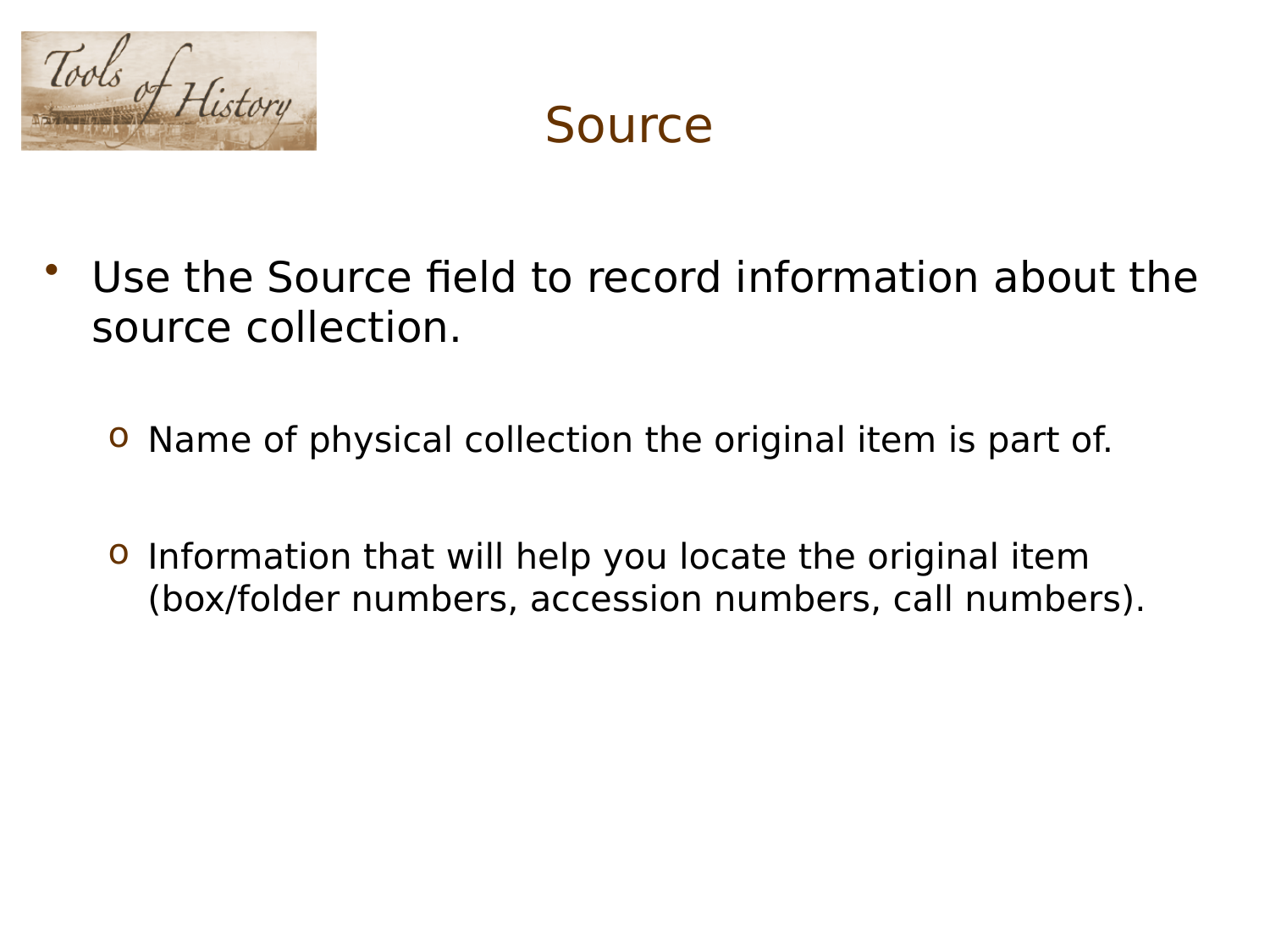

# Source
Use the Source field to record information about the source collection.

Name of physical collection the original item is part of.

Information that will help you locate the original item (box/folder numbers, accession numbers, call numbers).